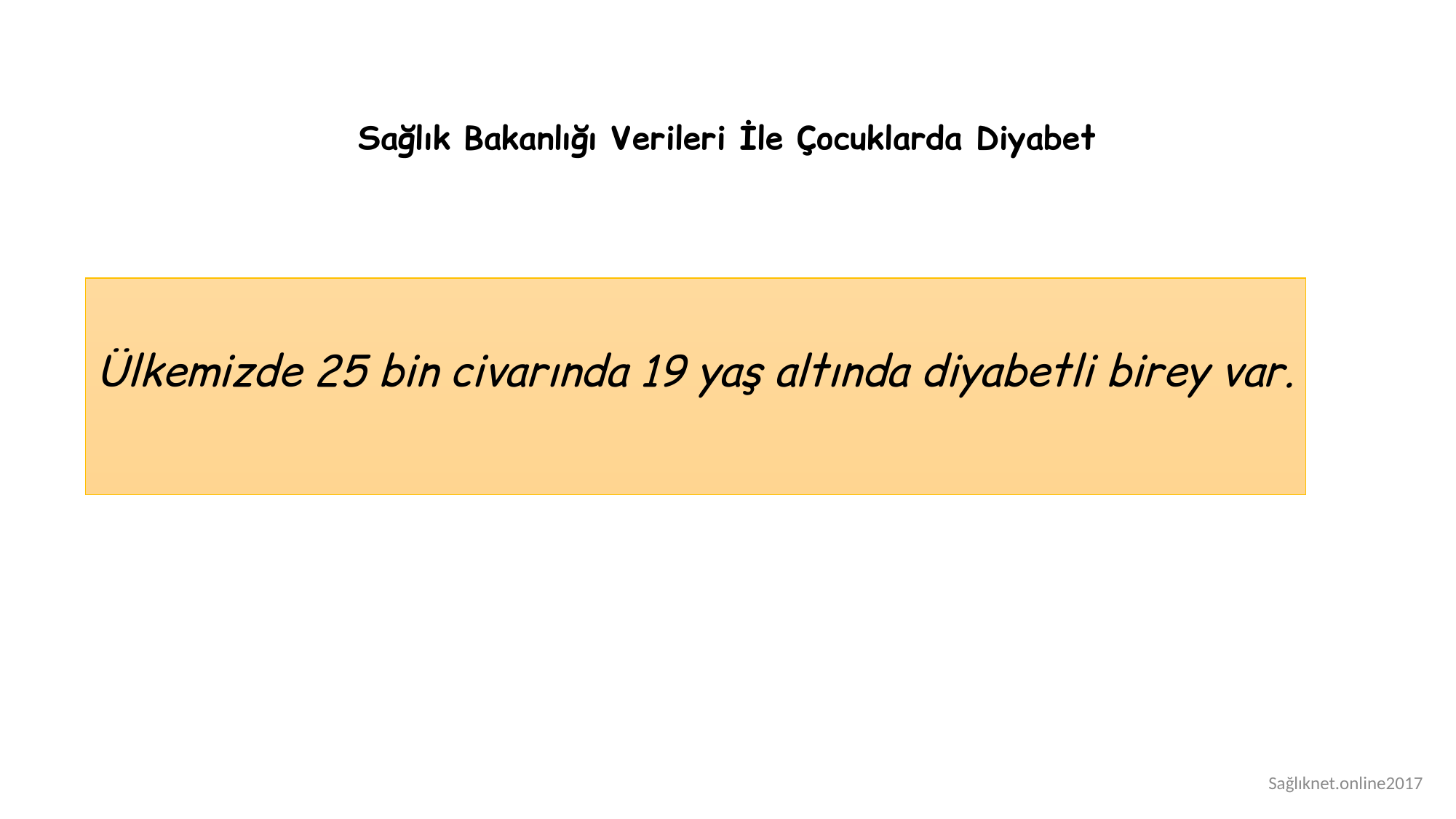

Sağlık Bakanlığı Verileri İle Çocuklarda Diyabet

Ülkemizde 25 bin civarında 19 yaş altında diyabetli birey var.

Sağlıknet.online2017